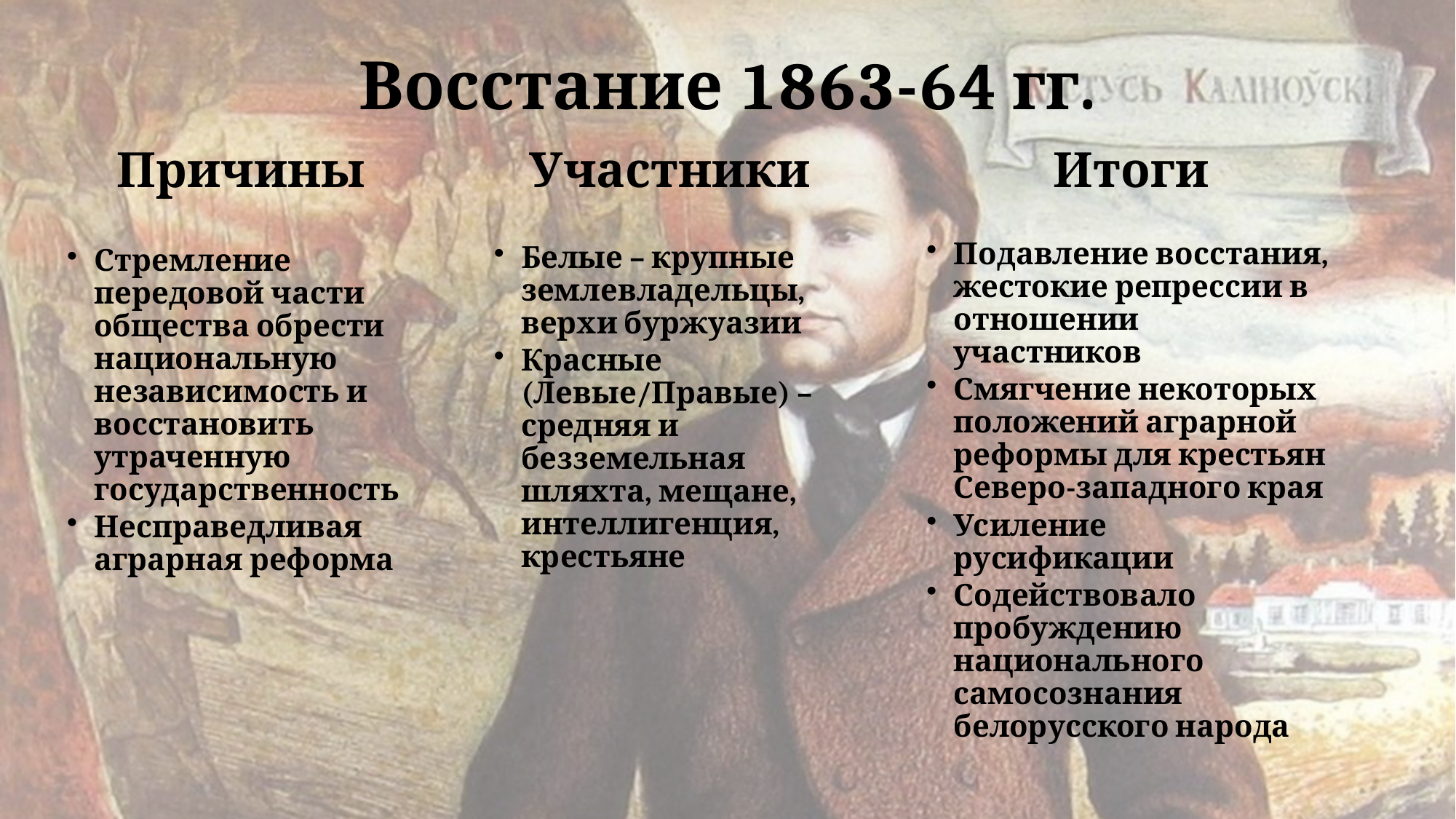

# Восстание 1863-64 гг.
Причины
Стремление передовой части общества обрести национальную независимость и восстановить утраченную государственность
Несправедливая аграрная реформа
Участники
Белые – крупные землевладельцы, верхи буржуазии
Красные (Левые/Правые) – средняя и безземельная шляхта, мещане, интеллигенция, крестьяне
Итоги
Подавление восстания, жестокие репрессии в отношении участников
Смягчение некоторых положений аграрной реформы для крестьян Северо-западного края
Усиление русификации
Содействовало пробуждению национального самосознания белорусского народа